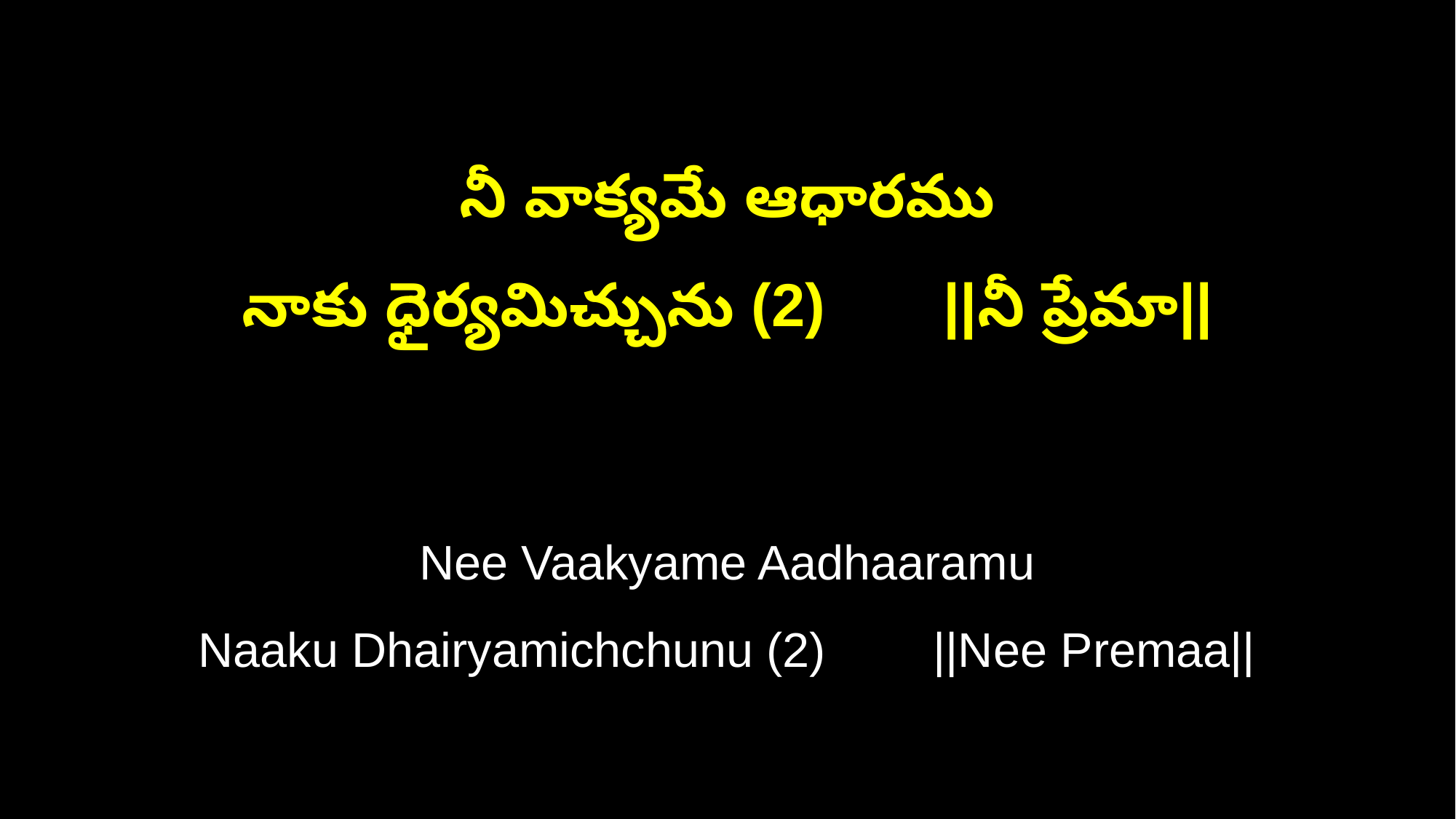

నీ వాక్యమే ఆధారము
నాకు ధైర్యమిచ్చును (2)       ||నీ ప్రేమా||
Nee Vaakyame Aadhaaramu
Naaku Dhairyamichchunu (2)        ||Nee Premaa||